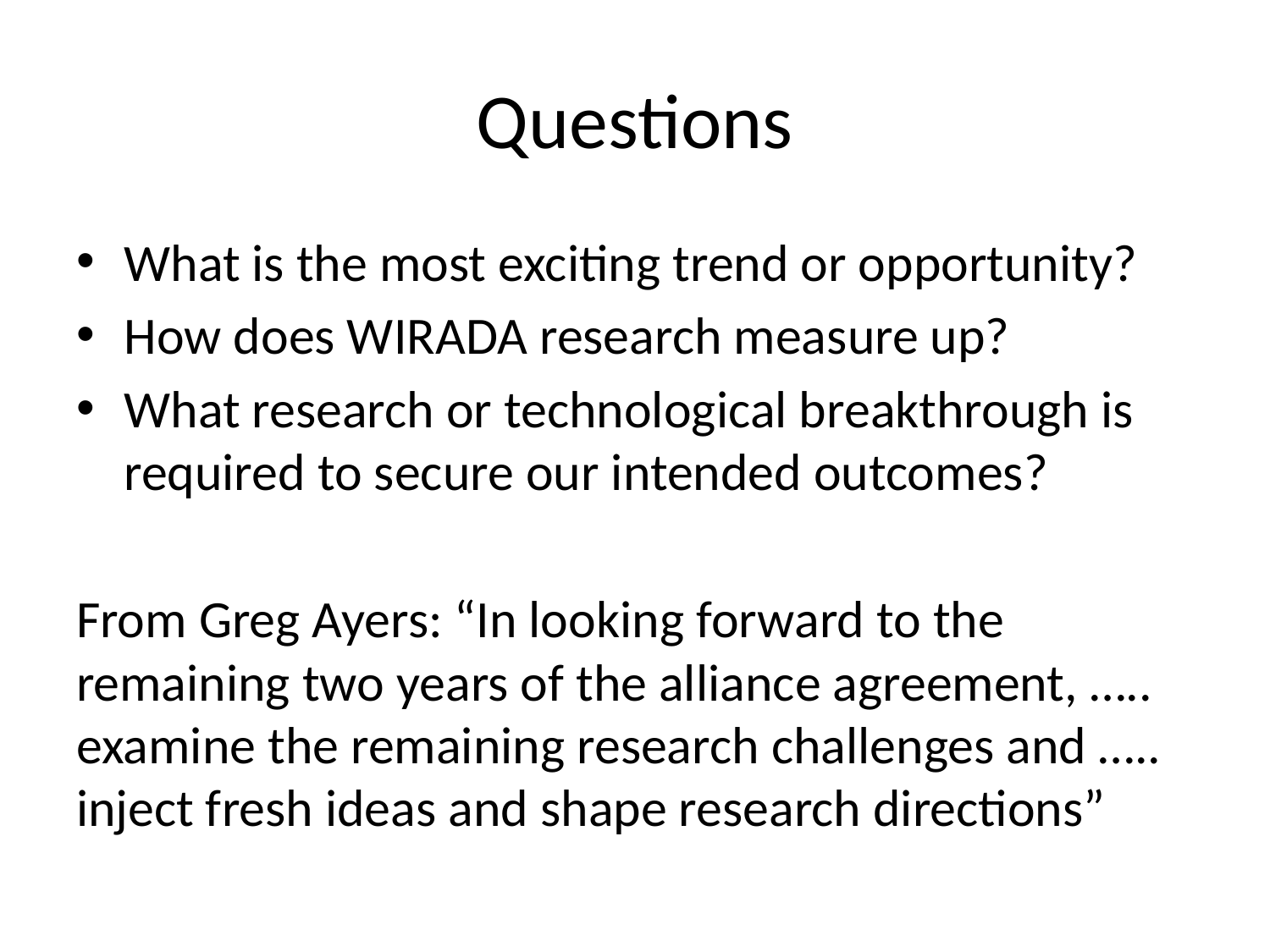

# Questions
What is the most exciting trend or opportunity?
How does WIRADA research measure up?
What research or technological breakthrough is required to secure our intended outcomes?

From Greg Ayers: “In looking forward to the remaining two years of the alliance agreement, ….. examine the remaining research challenges and ….. inject fresh ideas and shape research directions”